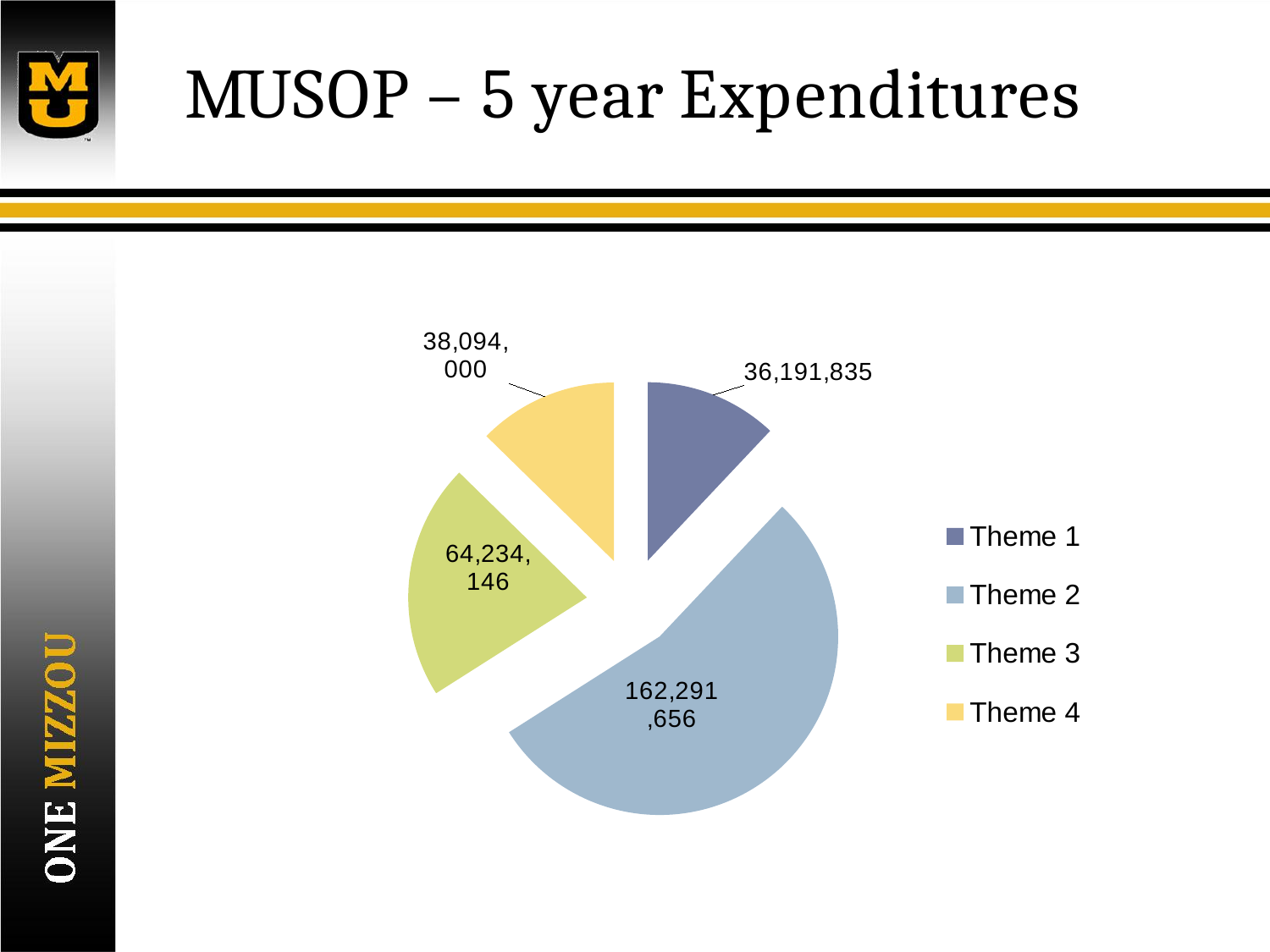

# MUSOP – 5 year Expenditures

### Chart

| Category |  |
|---|---|
| Theme 1 | 36191835.0 |
| Theme 2 | 162291656.0 |
| Theme 3 | 64234146.0 |
| Theme 4 | 38094000.0 |